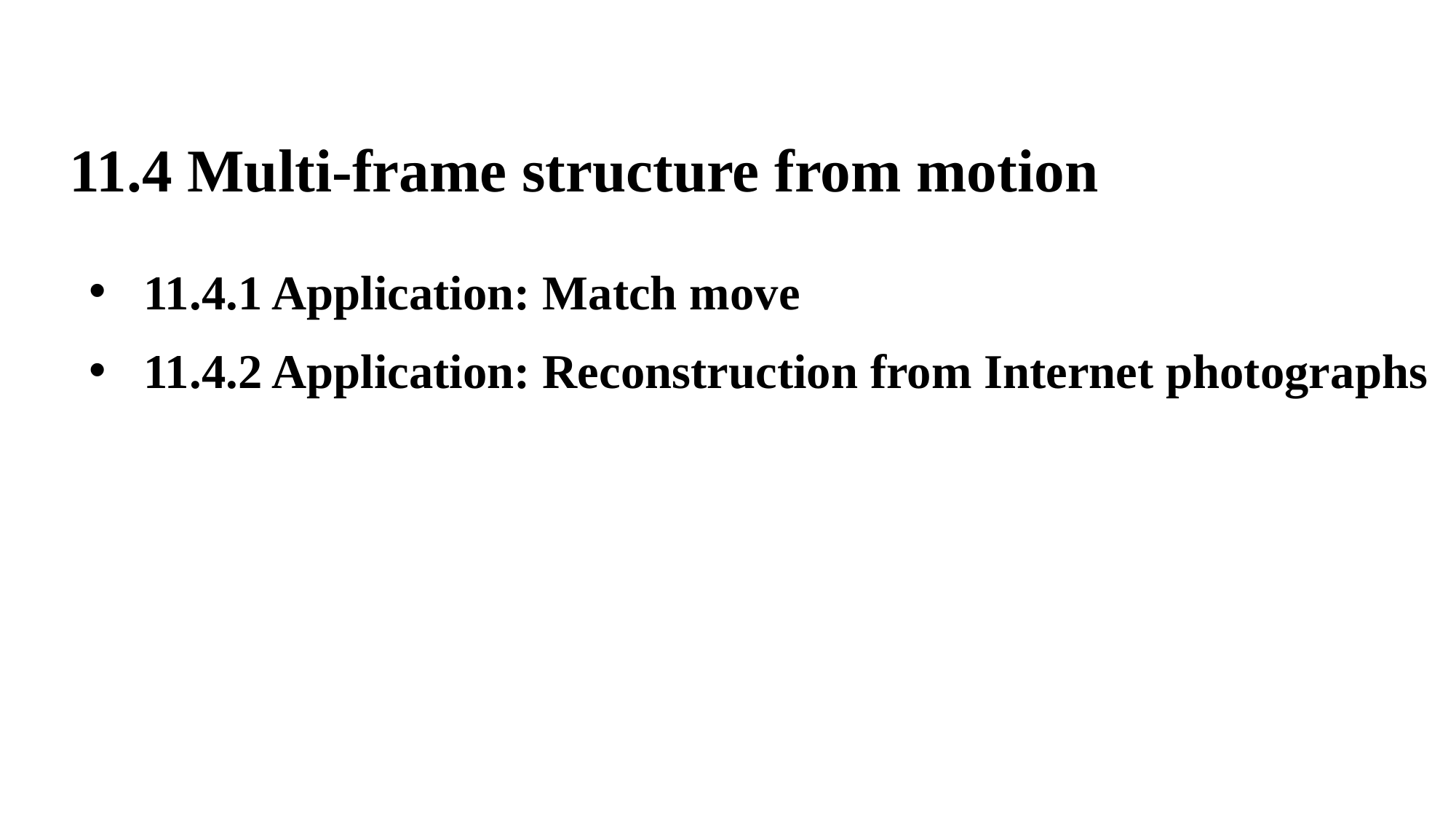

11.4 Multi-frame structure from motion
11.4.1 Application: Match move
11.4.2 Application: Reconstruction from Internet photographs